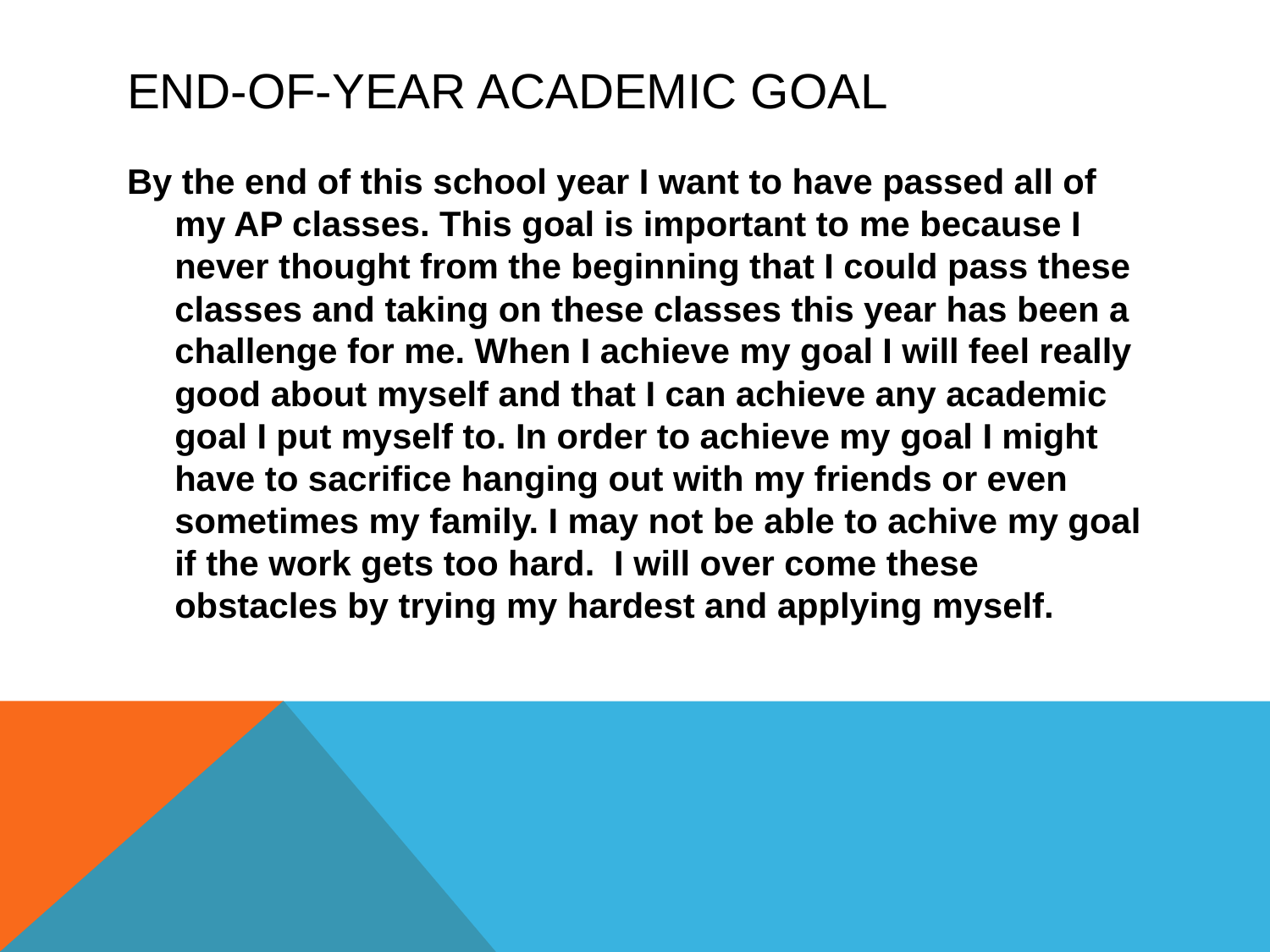

# End-of-Year academic Goal
By the end of this school year I want to have passed all of my AP classes. This goal is important to me because I never thought from the beginning that I could pass these classes and taking on these classes this year has been a challenge for me. When I achieve my goal I will feel really good about myself and that I can achieve any academic goal I put myself to. In order to achieve my goal I might have to sacrifice hanging out with my friends or even sometimes my family. I may not be able to achive my goal if the work gets too hard.  I will over come these obstacles by trying my hardest and applying myself.